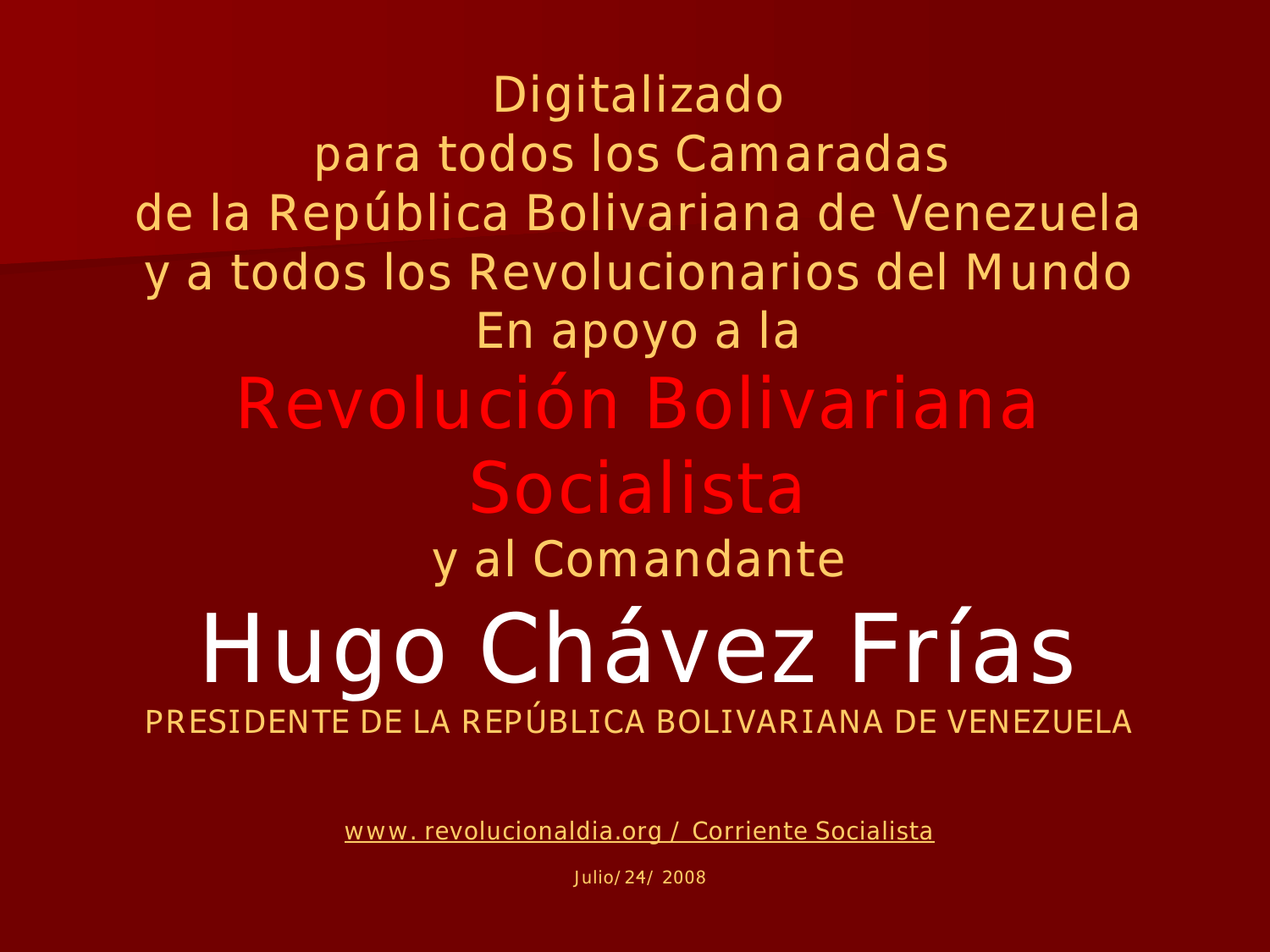

Digitalizado
para todos los Camaradas
de la República Bolivariana de Venezuela
y a todos los Revolucionarios del Mundo
En apoyo a la
Revolución Bolivariana
Socialista
y al Comandante
Hugo Chávez Frías
PRESIDENTE DE LA REPÚBLICA BOLIVARIANA DE VENEZUELA

www. revolucionaldia.org / Corriente Socialista

Julio/24/ 2008